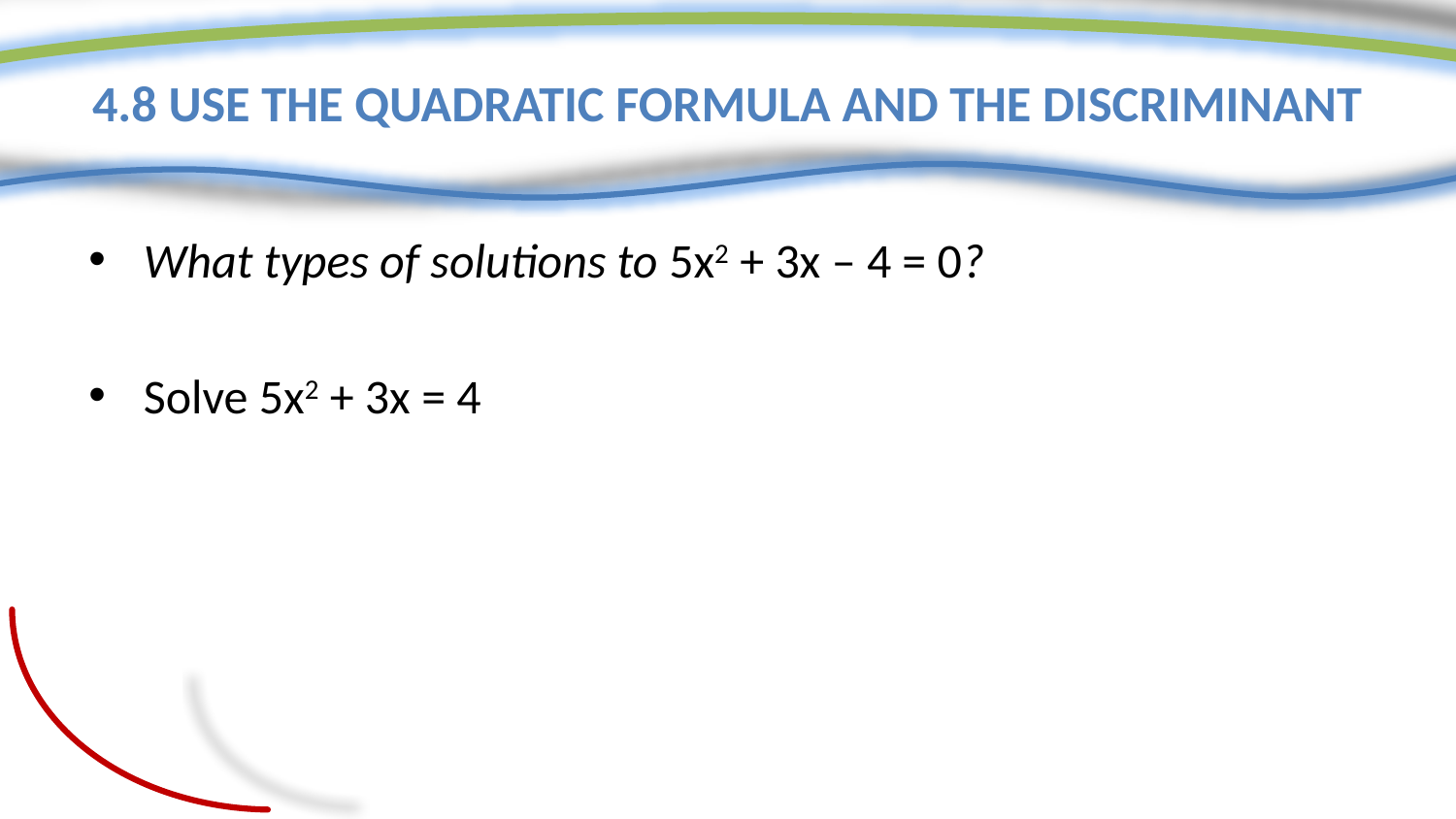

# 4.8 Use the Quadratic Formula and the Discriminant
What types of solutions to 5x2 + 3x – 4 = 0?

Solve 5x2 + 3x = 4